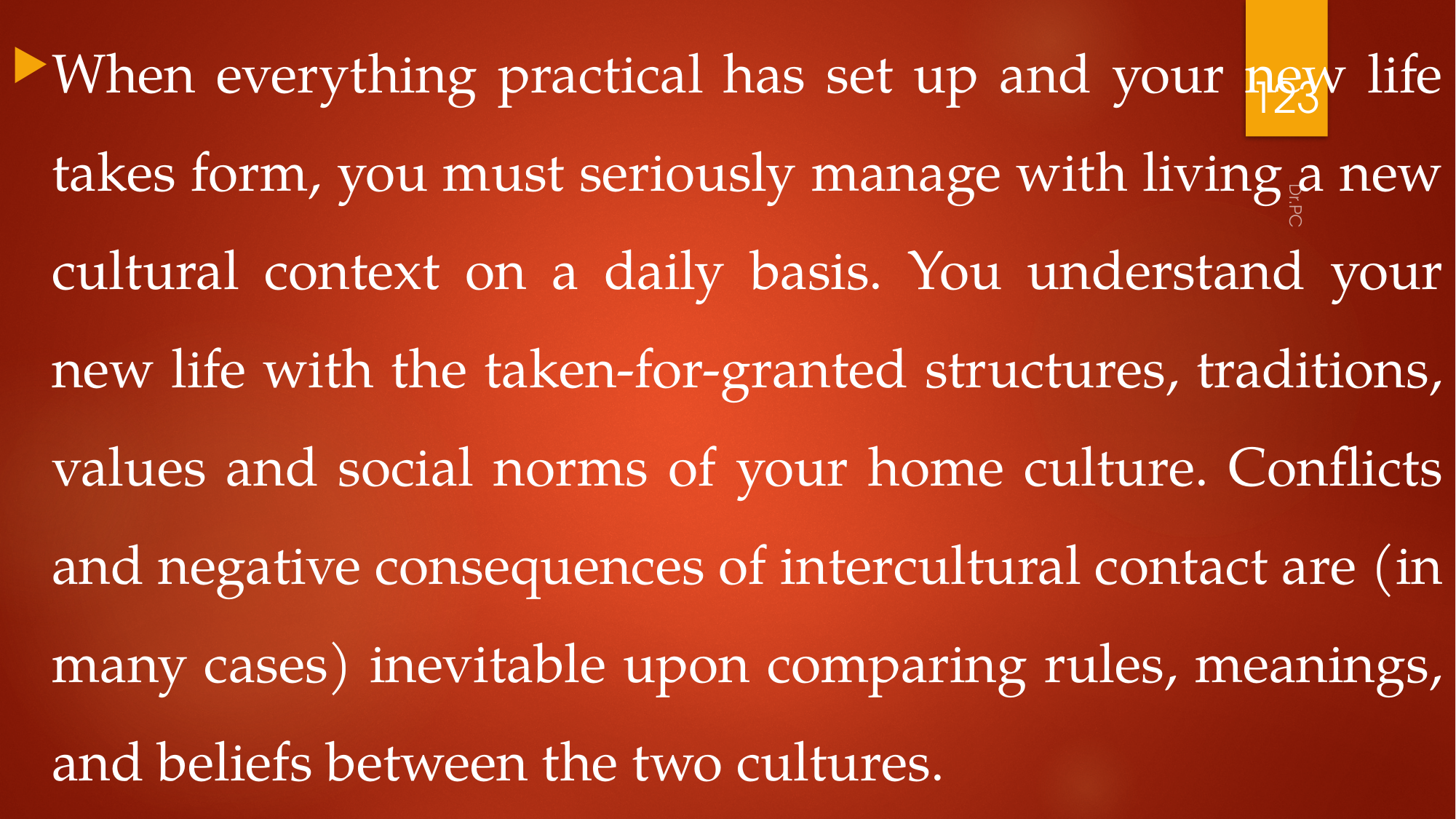

When everything practical has set up and your new life takes form, you must seriously manage with living a new cultural context on a daily basis. You understand your new life with the taken-for-granted structures, traditions, values and social norms of your home culture. Conflicts and negative consequences of intercultural contact are (in many cases) inevitable upon comparing rules, meanings, and beliefs between the two cultures.

123
Dr.PC